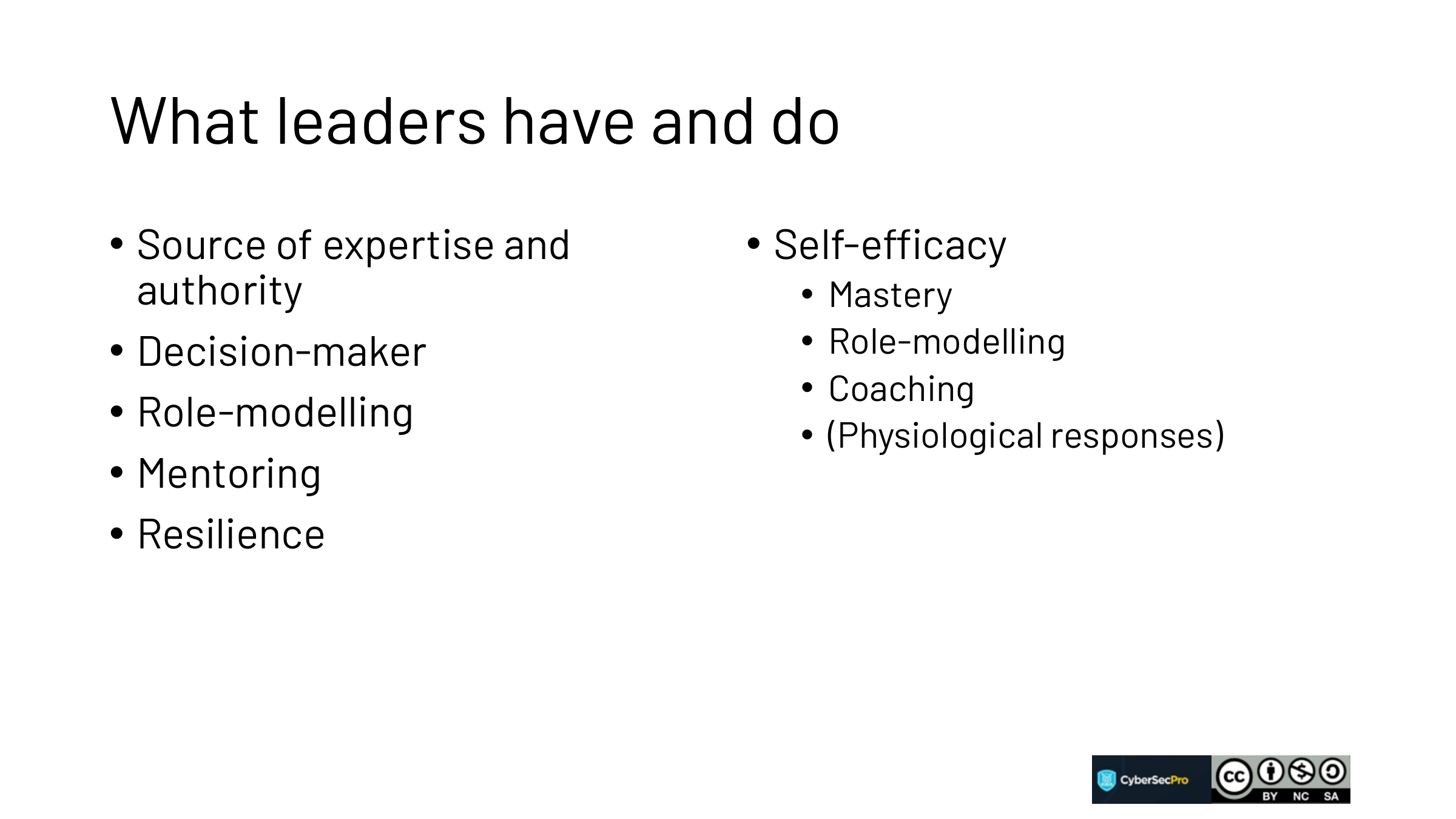

# What leaders have and do
Source of expertise and authority
Decision-maker
Role-modelling
Mentoring
Resilience

Self-efficacy
Mastery
Role-modelling
Coaching
(Physiological responses)